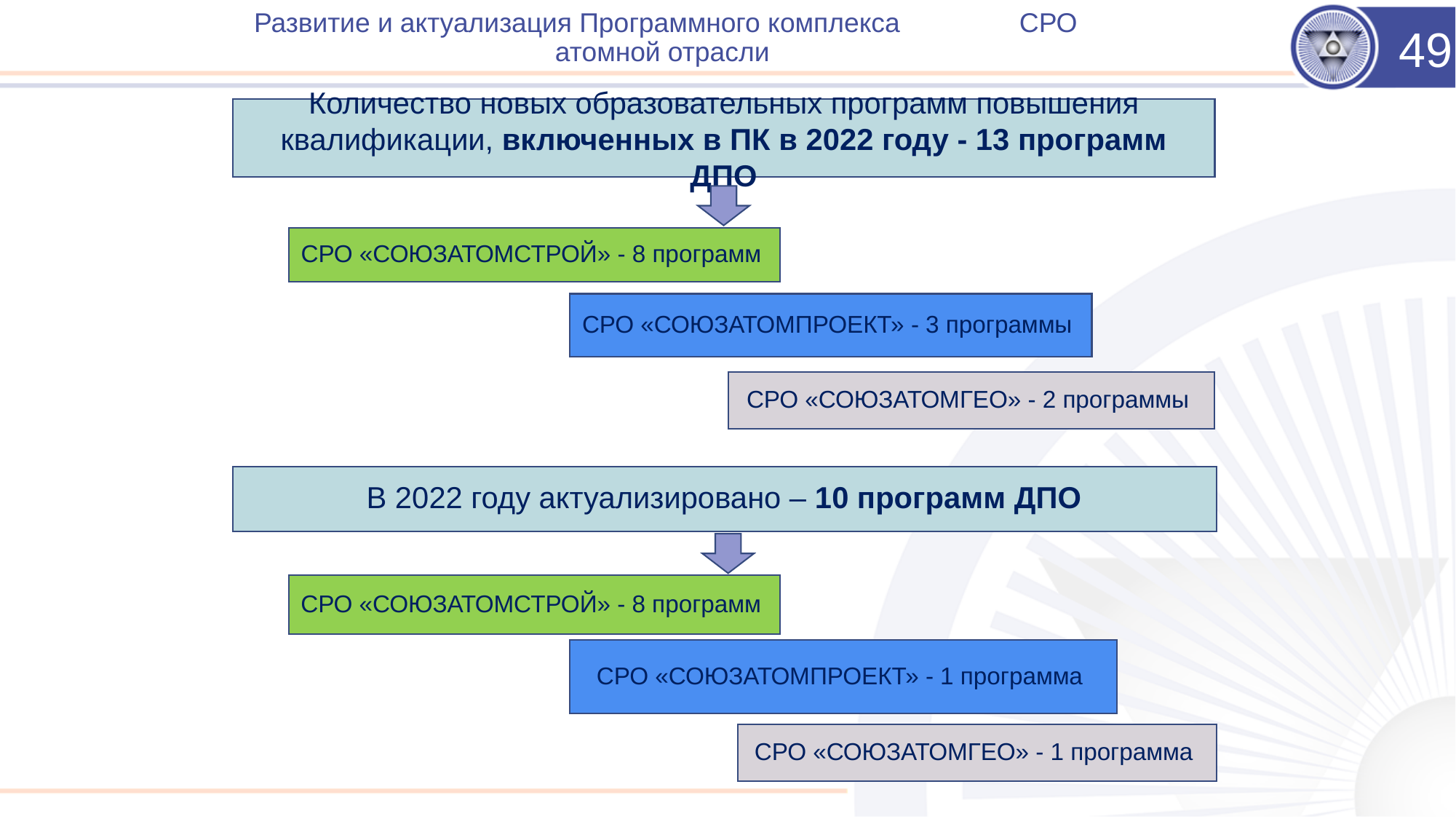

# Развитие и актуализация Программного комплекса                СРО атомной отрасли
49
Количество новых образовательных программ повышения квалификации, включенных в ПК в 2022 году - 13 программ ДПО

СРО «СОЮЗАТОМСТРОЙ» - 8 программ
СРО «СОЮЗАТОМПРОЕКТ» - 3 программы
СРО «СОЮЗАТОМГЕО» - 2 программы
 В 2022 году актуализировано – 10 программ ДПО

СРО «СОЮЗАТОМСТРОЙ» - 8 программ
СРО «СОЮЗАТОМПРОЕКТ» - 1 программа
СРО «СОЮЗАТОМГЕО» - 1 программа